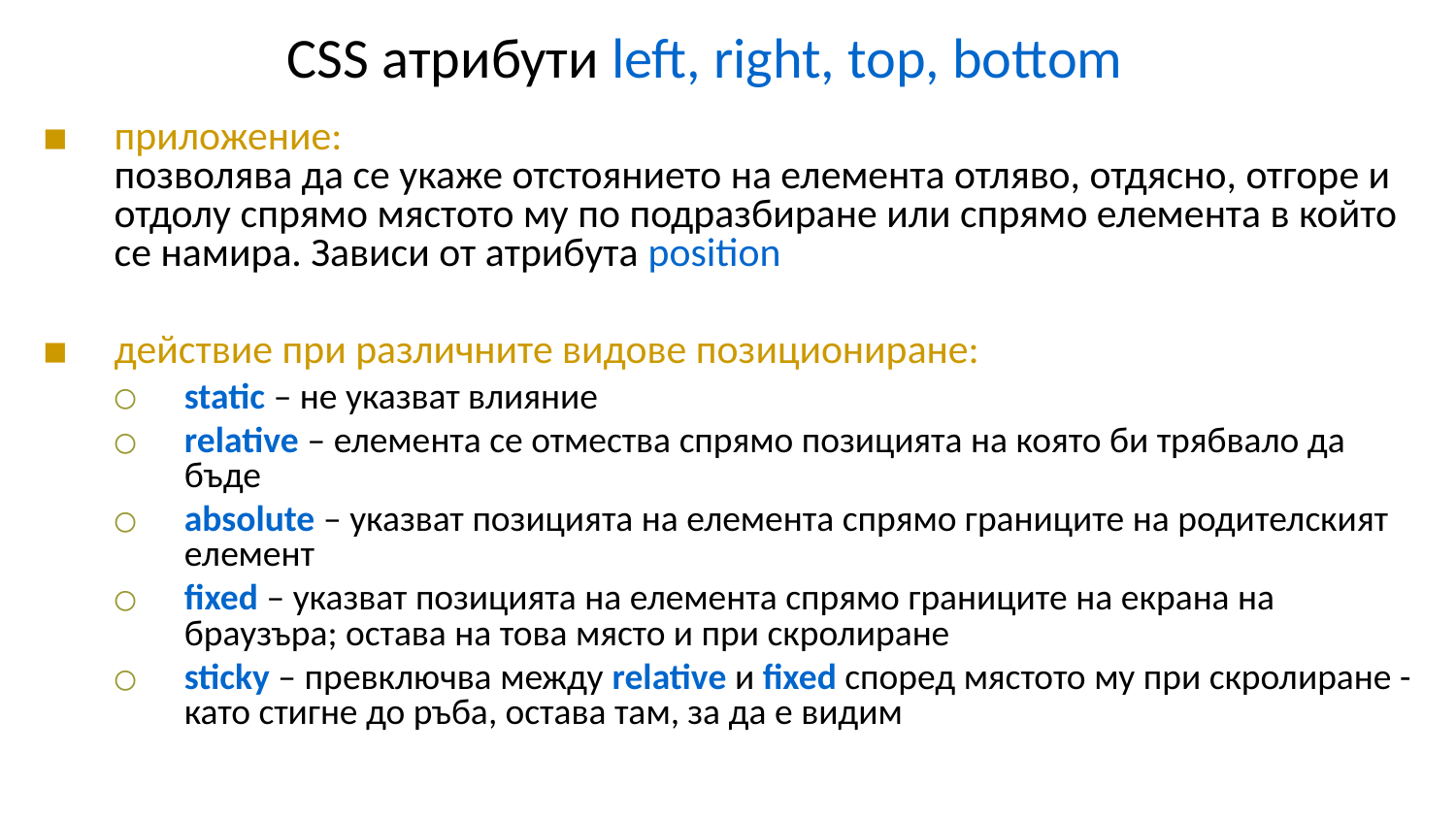

# CSS aтрибути left, right, top, bottom
приложение:
позволява да се укаже отстоянието на елемента отляво, отдясно, отгоре и отдолу спрямо мястото му по подразбиране или спрямо елемента в който се намира. Зависи от атрибута position

действие при различните видове позициониране:
static – не указват влияние
relative – елемента се отмества спрямо позицията на която би трябвало да бъде
absolute – указват позицията на елемента спрямо границите на родителският елемент
fixed – указват позицията на елемента спрямо границите на екрана на браузъра; остава на това място и при скролиране
sticky – превключва между relative и fixed според мястото му при скролиране - като стигне до ръба, остава там, за да е видим